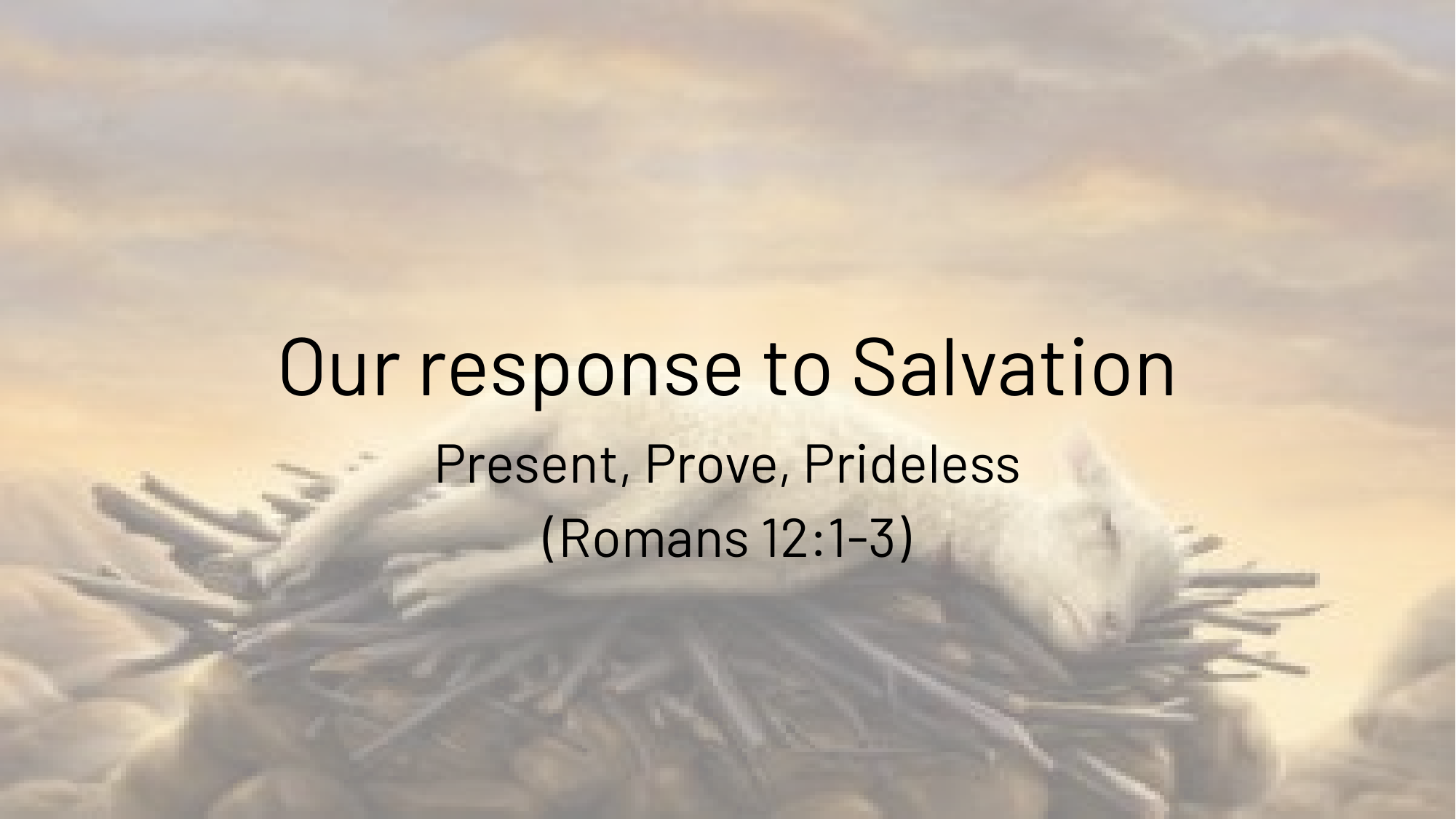

# Our response to Salvation
Present, Prove, Prideless
(Romans 12:1-3)